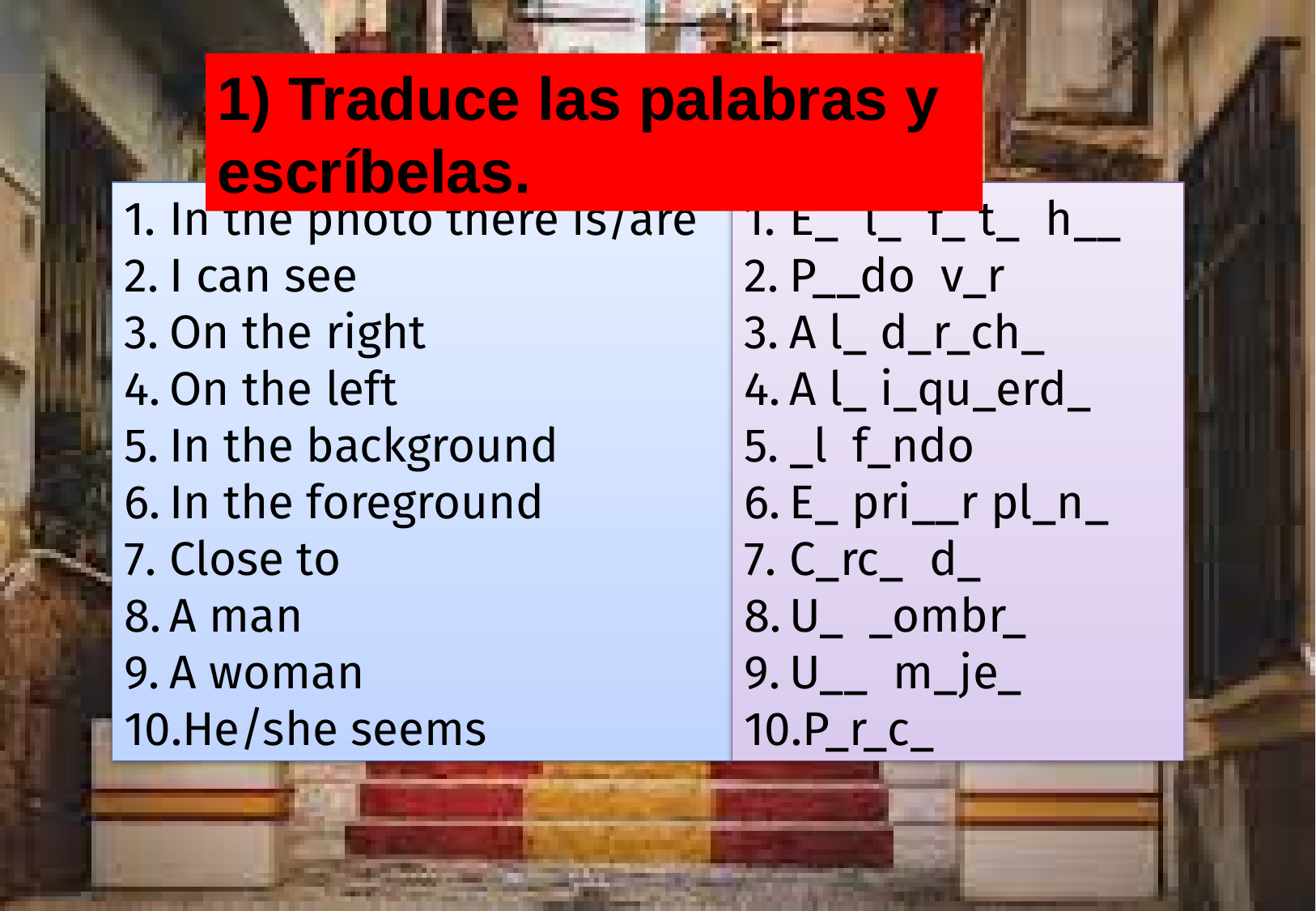

1) Traduce las palabras y escríbelas.
E_  l_  f_ t_  h__
P__do  v_r
A l_ d_r_ch_
A l_ i_qu_erd_
_l  f_ndo
E_ pri__r pl_n_
C_rc_  d_
U_  _ombr_
U__  m_je_
P_r_c_
In the photo there is/are
I can see
On the right
On the left
In the background
In the foreground
Close to
A man
A woman
He/she seems